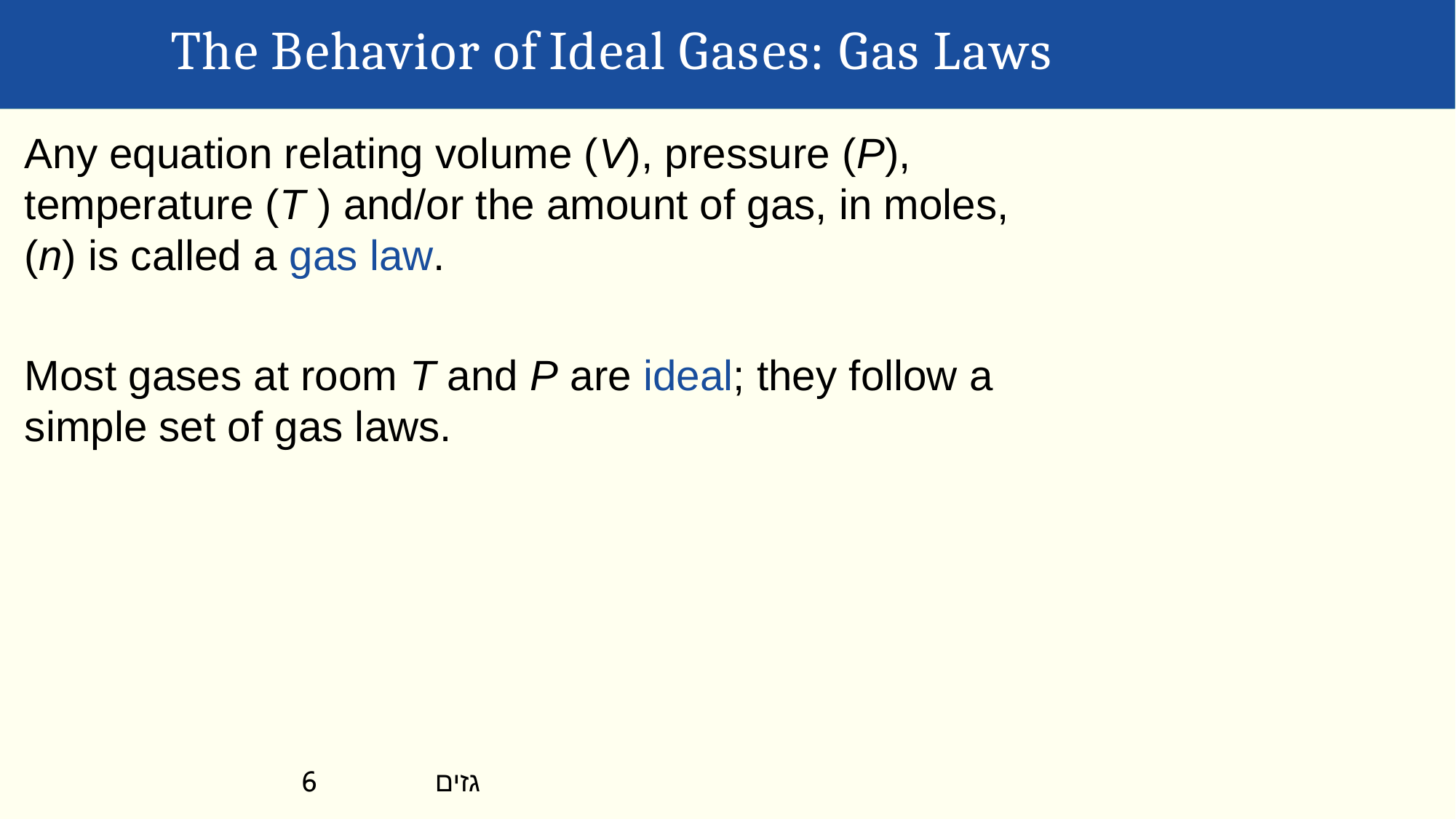

The Behavior of Ideal Gases: Gas Laws
Any equation relating volume (V), pressure (P), temperature (T ) and/or the amount of gas, in moles, (n) is called a gas law.

Most gases at room T and P are ideal; they follow a simple set of gas laws.
גזים
6